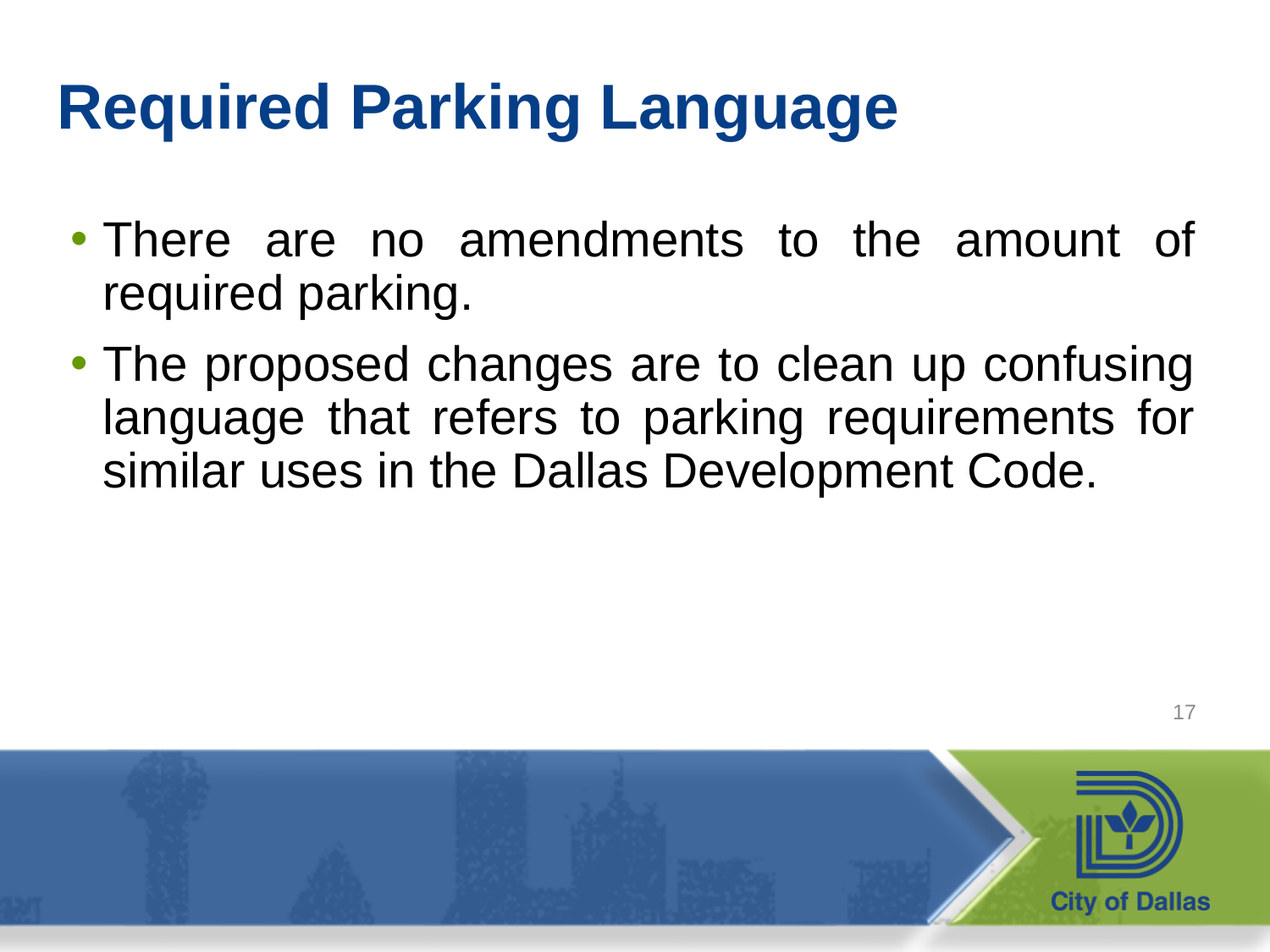

# Required Parking Language
There are no amendments to the amount of required parking.
The proposed changes are to clean up confusing language that refers to parking requirements for similar uses in the Dallas Development Code.
17